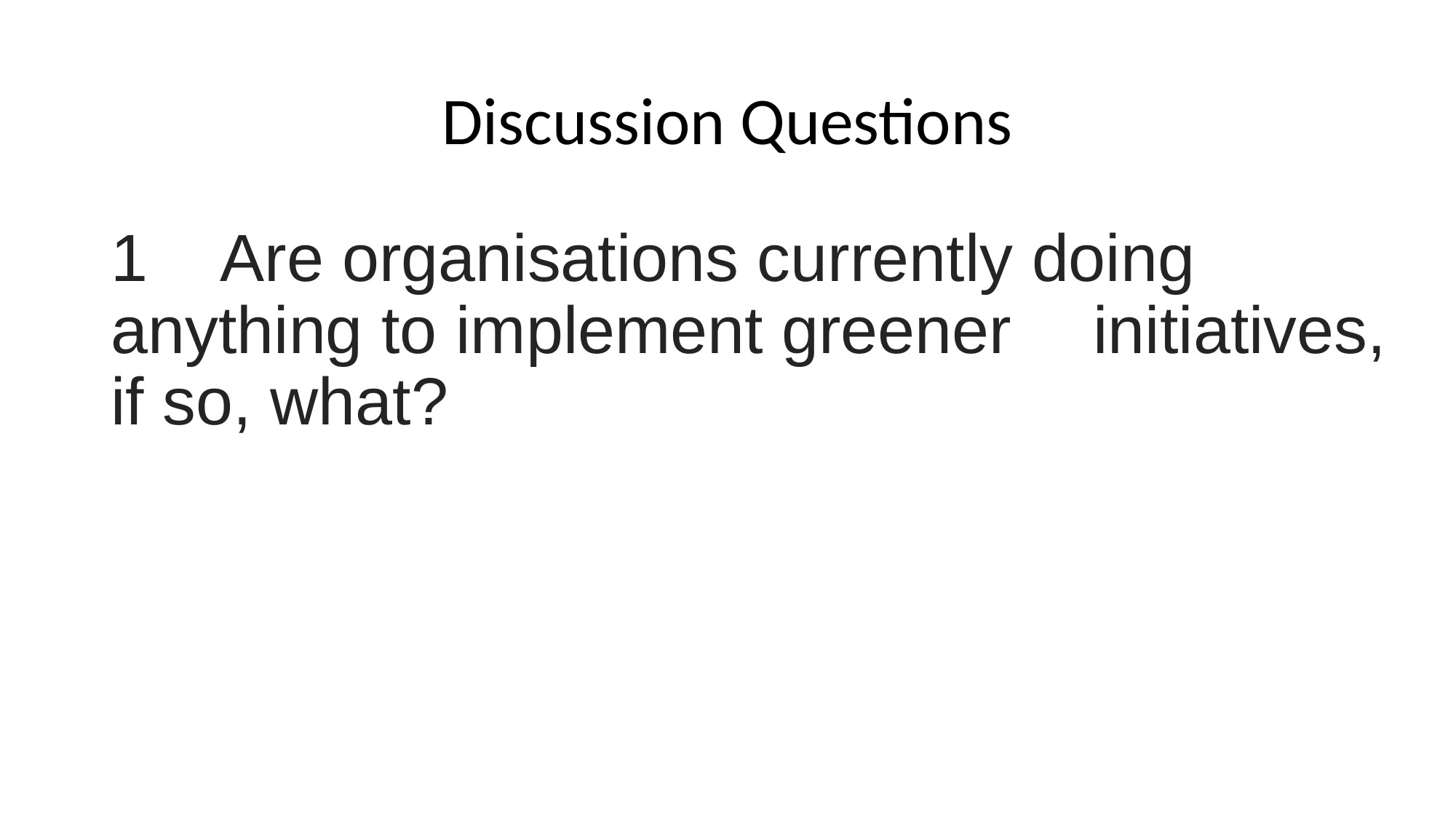

# Discussion Questions
1	Are organisations currently doing 	anything to implement greener 	initiatives, if so, what?